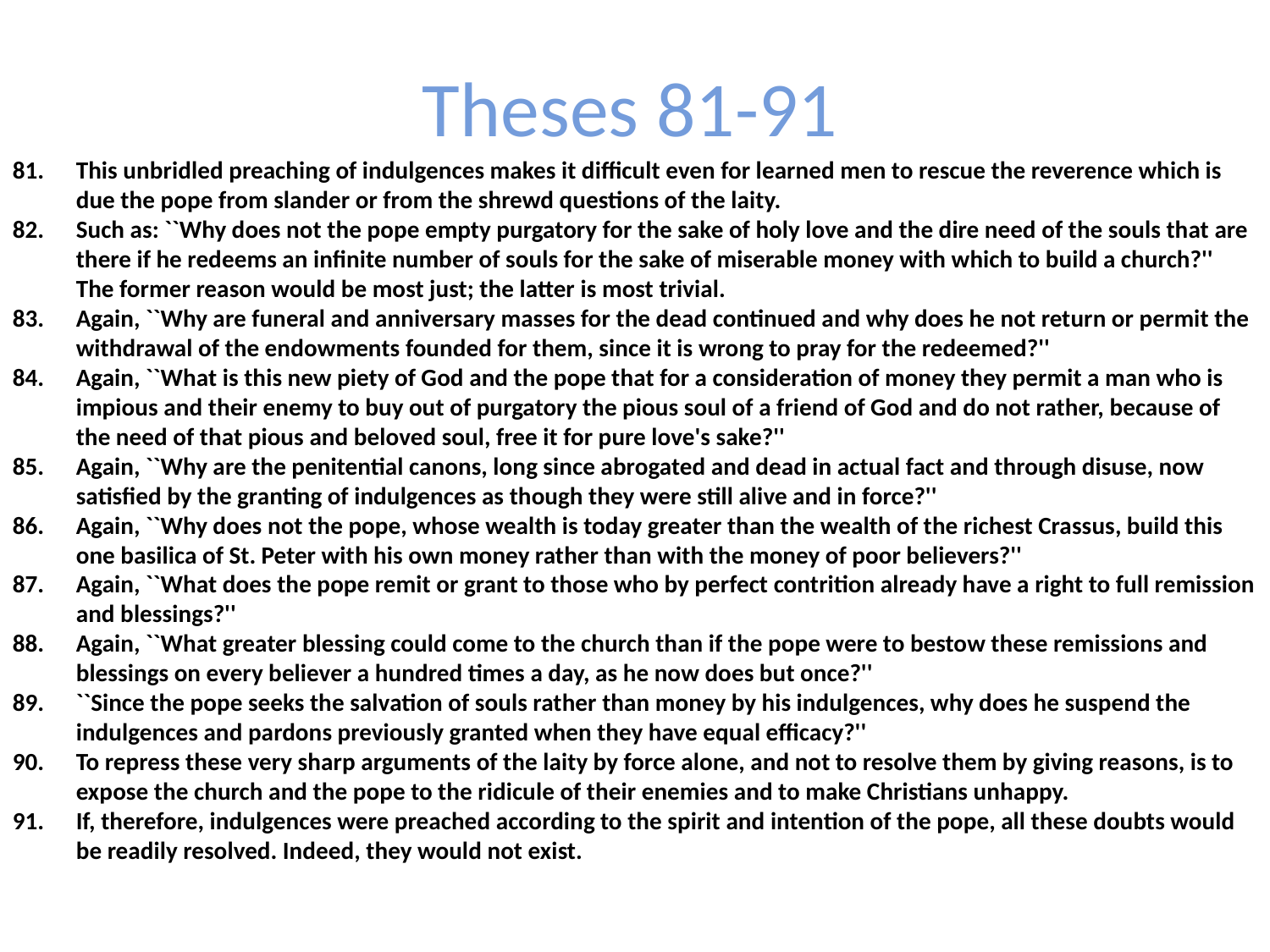

Theses 81-91
This unbridled preaching of indulgences makes it difficult even for learned men to rescue the reverence which is due the pope from slander or from the shrewd questions of the laity.
Such as: ``Why does not the pope empty purgatory for the sake of holy love and the dire need of the souls that are there if he redeems an infinite number of souls for the sake of miserable money with which to build a church?'' The former reason would be most just; the latter is most trivial.
Again, ``Why are funeral and anniversary masses for the dead continued and why does he not return or permit the withdrawal of the endowments founded for them, since it is wrong to pray for the redeemed?''
Again, ``What is this new piety of God and the pope that for a consideration of money they permit a man who is impious and their enemy to buy out of purgatory the pious soul of a friend of God and do not rather, because of the need of that pious and beloved soul, free it for pure love's sake?''
Again, ``Why are the penitential canons, long since abrogated and dead in actual fact and through disuse, now satisfied by the granting of indulgences as though they were still alive and in force?''
Again, ``Why does not the pope, whose wealth is today greater than the wealth of the richest Crassus, build this one basilica of St. Peter with his own money rather than with the money of poor believers?''
Again, ``What does the pope remit or grant to those who by perfect contrition already have a right to full remission and blessings?''
Again, ``What greater blessing could come to the church than if the pope were to bestow these remissions and blessings on every believer a hundred times a day, as he now does but once?''
``Since the pope seeks the salvation of souls rather than money by his indulgences, why does he suspend the indulgences and pardons previously granted when they have equal efficacy?''
To repress these very sharp arguments of the laity by force alone, and not to resolve them by giving reasons, is to expose the church and the pope to the ridicule of their enemies and to make Christians unhappy.
If, therefore, indulgences were preached according to the spirit and intention of the pope, all these doubts would be readily resolved. Indeed, they would not exist.